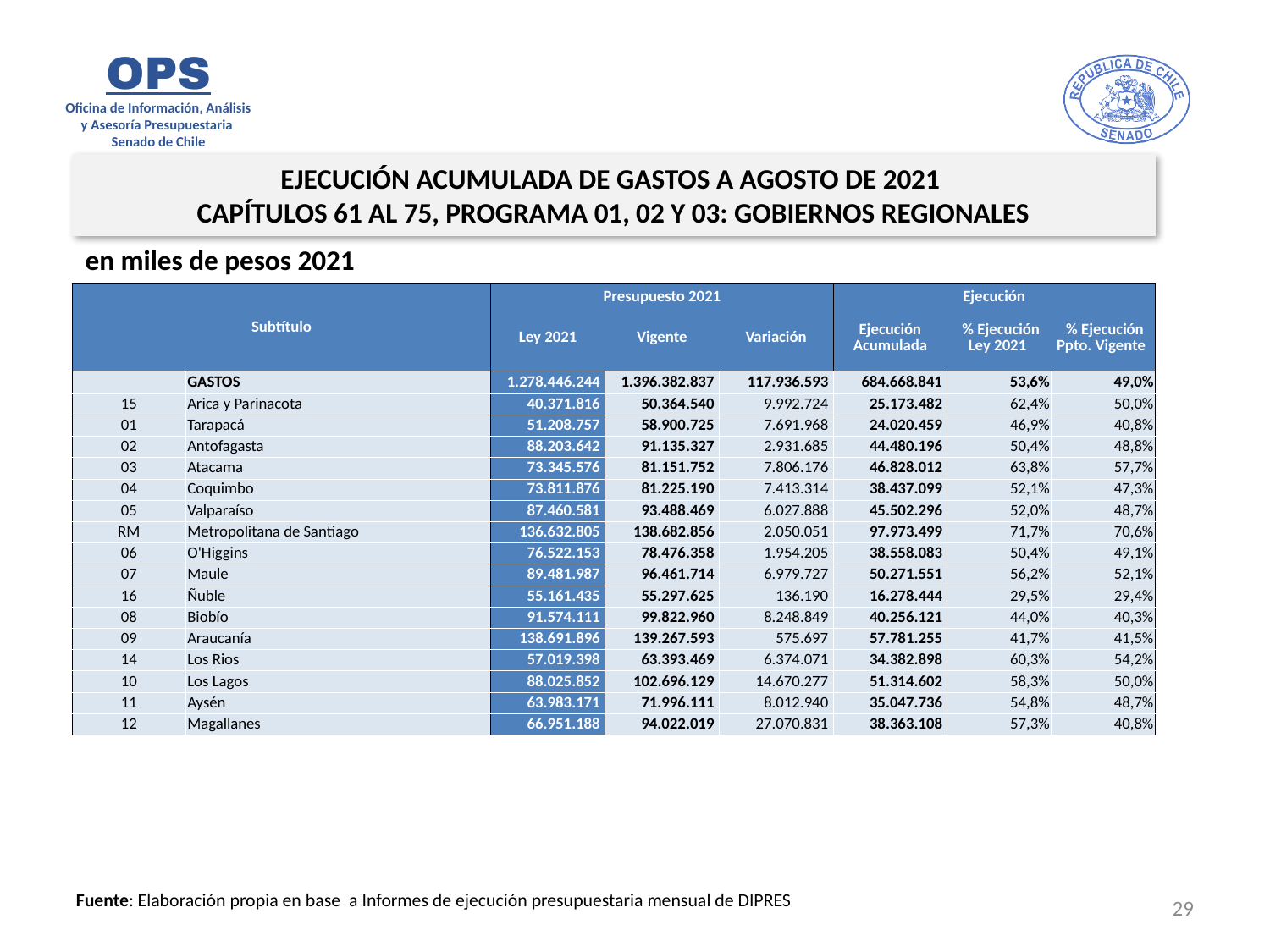

EJECUCIÓN ACUMULADA DE GASTOS A AGOSTO DE 2021
CAPÍTULOS 61 AL 75, PROGRAMA 01, 02 Y 03: GOBIERNOS REGIONALES
en miles de pesos 2021
| Subtítulo |  | Presupuesto 2021 |  |  | Ejecución |  |  |
| --- | --- | --- | --- | --- | --- | --- | --- |
|  |  | Ley 2021 | Vigente | Variación | Ejecución Acumulada | % Ejecución Ley 2021 | % Ejecución Ppto. Vigente |
|  | GASTOS | 1.278.446.244 | 1.396.382.837 | 117.936.593 | 684.668.841 | 53,6% | 49,0% |
| 15 | Arica y Parinacota | 40.371.816 | 50.364.540 | 9.992.724 | 25.173.482 | 62,4% | 50,0% |
| 01 | Tarapacá | 51.208.757 | 58.900.725 | 7.691.968 | 24.020.459 | 46,9% | 40,8% |
| 02 | Antofagasta | 88.203.642 | 91.135.327 | 2.931.685 | 44.480.196 | 50,4% | 48,8% |
| 03 | Atacama | 73.345.576 | 81.151.752 | 7.806.176 | 46.828.012 | 63,8% | 57,7% |
| 04 | Coquimbo | 73.811.876 | 81.225.190 | 7.413.314 | 38.437.099 | 52,1% | 47,3% |
| 05 | Valparaíso | 87.460.581 | 93.488.469 | 6.027.888 | 45.502.296 | 52,0% | 48,7% |
| RM | Metropolitana de Santiago | 136.632.805 | 138.682.856 | 2.050.051 | 97.973.499 | 71,7% | 70,6% |
| 06 | O'Higgins | 76.522.153 | 78.476.358 | 1.954.205 | 38.558.083 | 50,4% | 49,1% |
| 07 | Maule | 89.481.987 | 96.461.714 | 6.979.727 | 50.271.551 | 56,2% | 52,1% |
| 16 | Ñuble | 55.161.435 | 55.297.625 | 136.190 | 16.278.444 | 29,5% | 29,4% |
| 08 | Biobío | 91.574.111 | 99.822.960 | 8.248.849 | 40.256.121 | 44,0% | 40,3% |
| 09 | Araucanía | 138.691.896 | 139.267.593 | 575.697 | 57.781.255 | 41,7% | 41,5% |
| 14 | Los Rios | 57.019.398 | 63.393.469 | 6.374.071 | 34.382.898 | 60,3% | 54,2% |
| 10 | Los Lagos | 88.025.852 | 102.696.129 | 14.670.277 | 51.314.602 | 58,3% | 50,0% |
| 11 | Aysén | 63.983.171 | 71.996.111 | 8.012.940 | 35.047.736 | 54,8% | 48,7% |
| 12 | Magallanes | 66.951.188 | 94.022.019 | 27.070.831 | 38.363.108 | 57,3% | 40,8% |
29